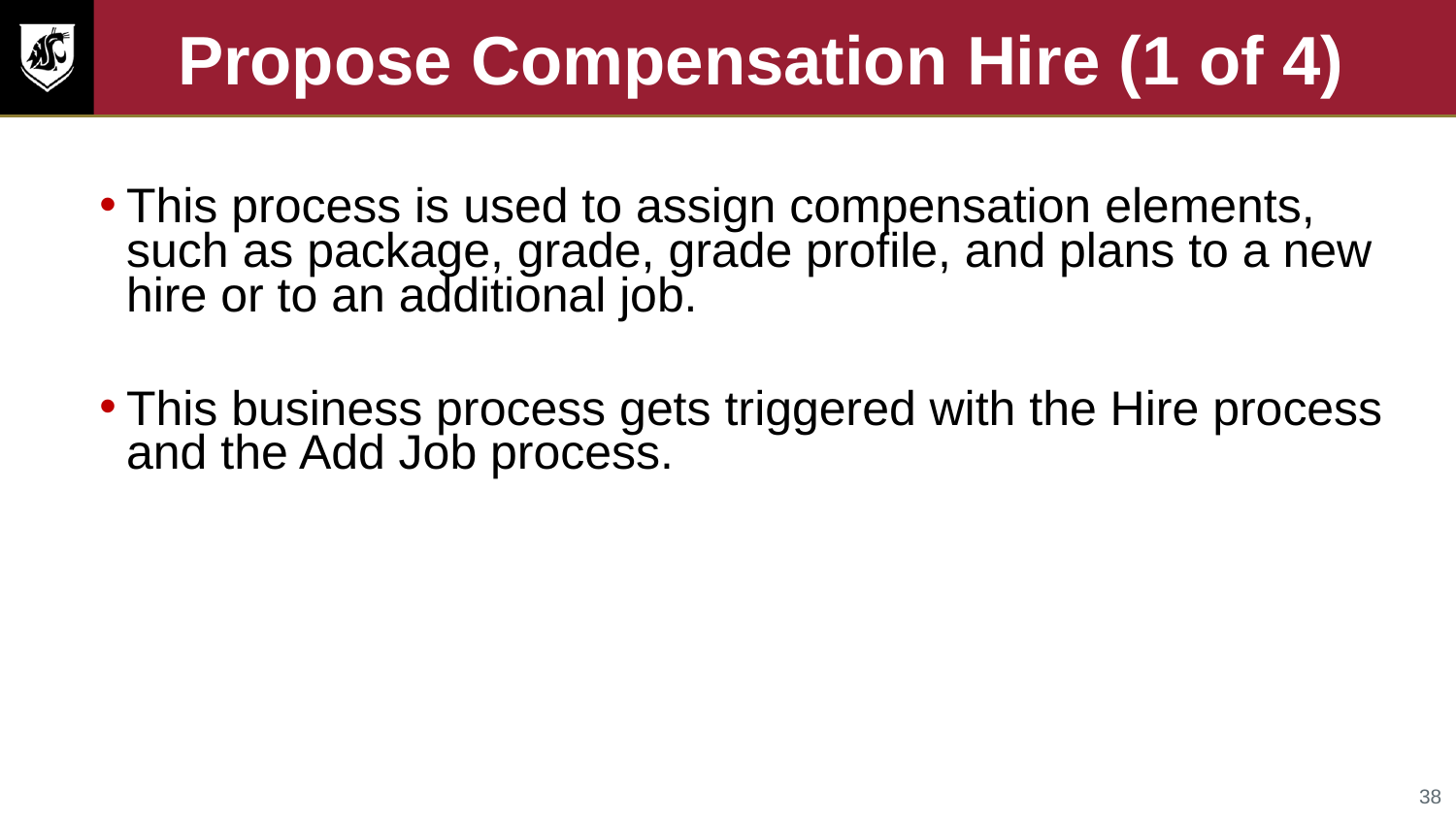

# Propose Compensation Hire (1 of 4)
This process is used to assign compensation elements, such as package, grade, grade profile, and plans to a new hire or to an additional job.

This business process gets triggered with the Hire process and the Add Job process.
38